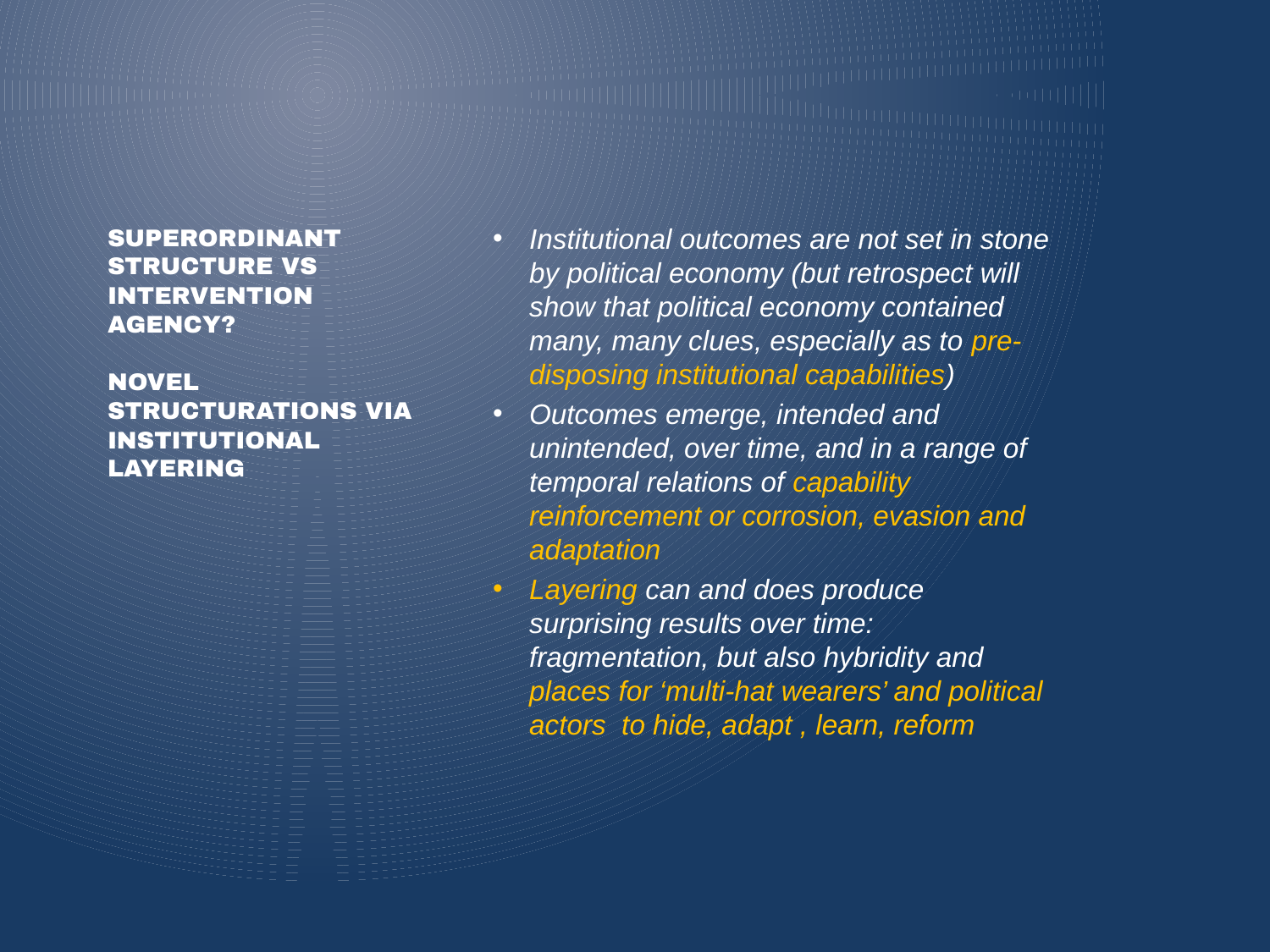

Institutional outcomes are not set in stone by political economy (but retrospect will show that political economy contained many, many clues, especially as to pre-disposing institutional capabilities)
Outcomes emerge, intended and unintended, over time, and in a range of temporal relations of capability reinforcement or corrosion, evasion and adaptation
Layering can and does produce surprising results over time: fragmentation, but also hybridity and places for ‘multi-hat wearers’ and political actors  to hide, adapt , learn, reform
# Superordinant structure vs intervention AGENCY? Novel structurations via Institutional layering